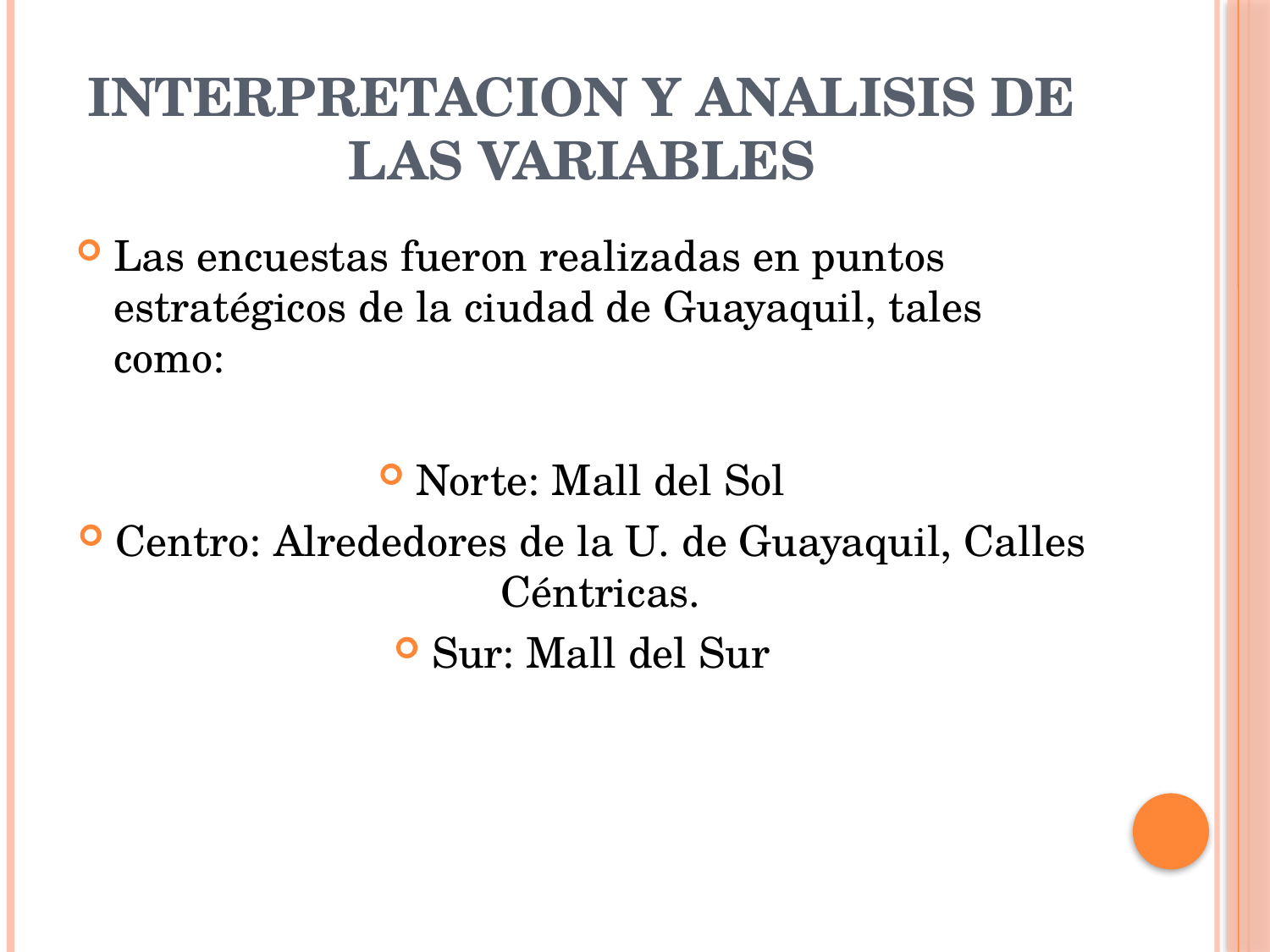

# INTERPRETACION Y ANALISIS DE LAS VARIABLES
Las encuestas fueron realizadas en puntos estratégicos de la ciudad de Guayaquil, tales como:

Norte: Mall del Sol
Centro: Alrededores de la U. de Guayaquil, Calles Céntricas.
Sur: Mall del Sur